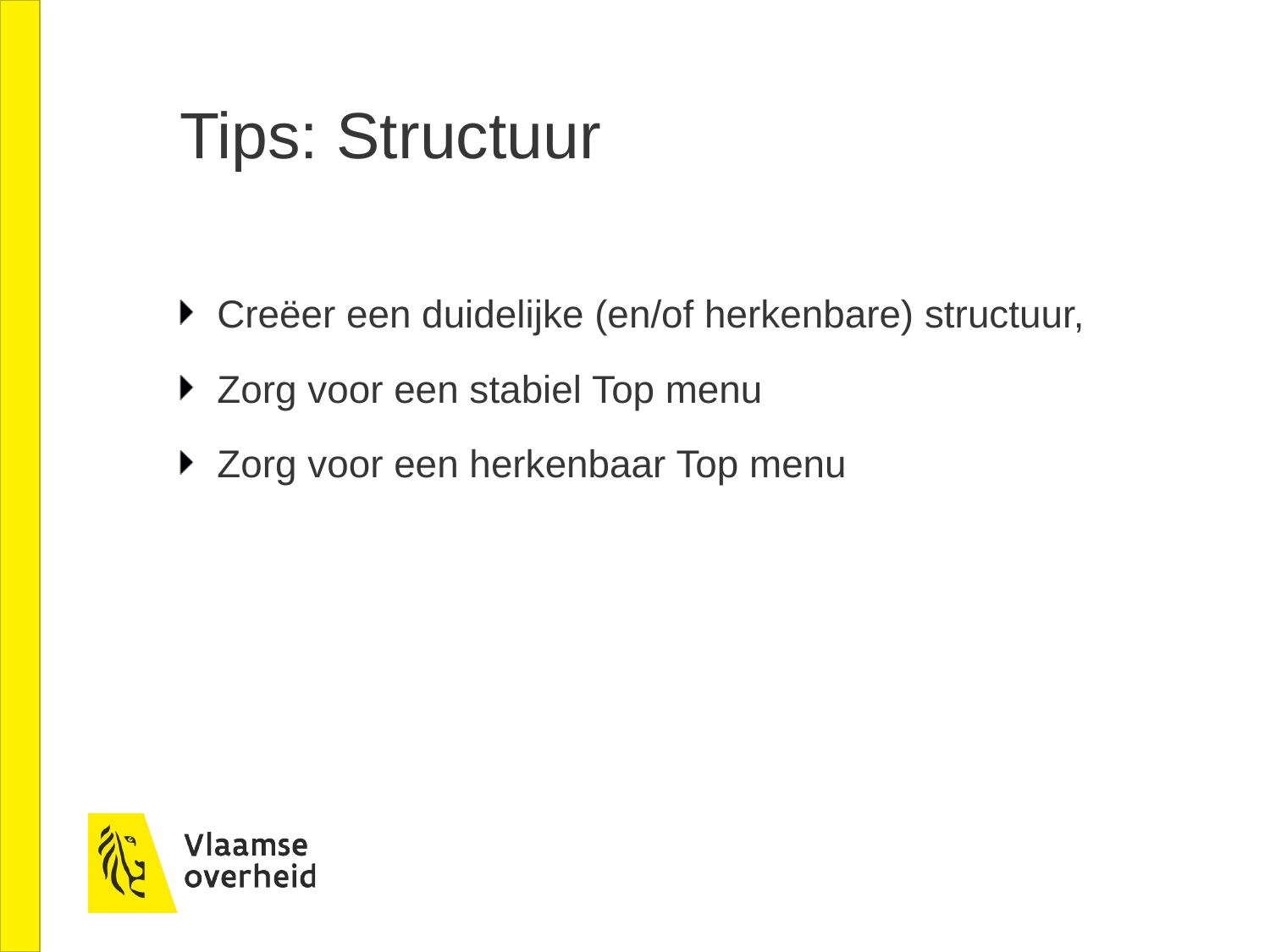

# Tips: Structuur
Creëer een duidelijke (en/of herkenbare) structuur,
Zorg voor een stabiel Top menu
Zorg voor een herkenbaar Top menu